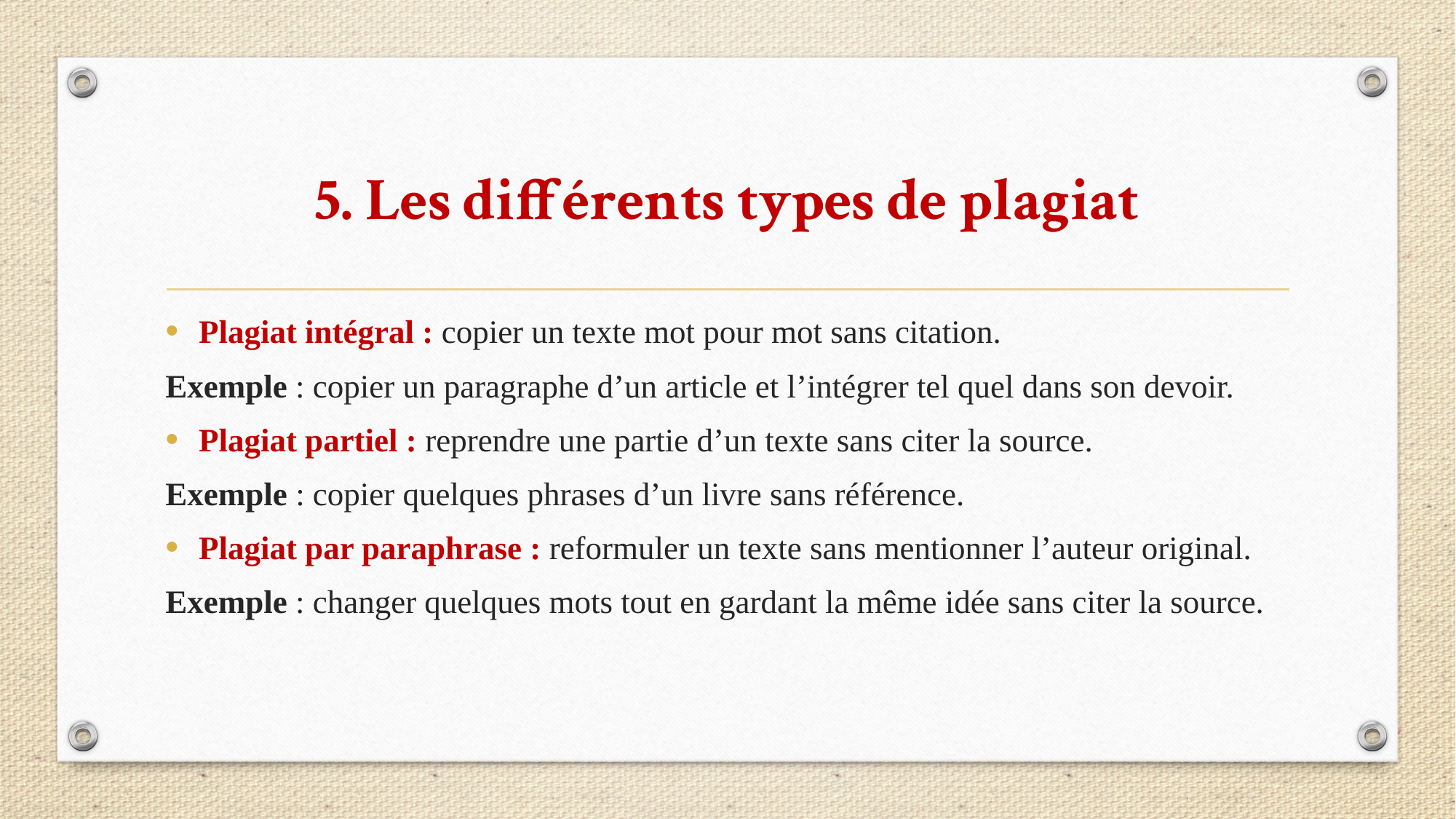

# 5. Les différents types de plagiat
Plagiat intégral : copier un texte mot pour mot sans citation.
Exemple : copier un paragraphe d’un article et l’intégrer tel quel dans son devoir.
Plagiat partiel : reprendre une partie d’un texte sans citer la source.
Exemple : copier quelques phrases d’un livre sans référence.
Plagiat par paraphrase : reformuler un texte sans mentionner l’auteur original.
Exemple : changer quelques mots tout en gardant la même idée sans citer la source.